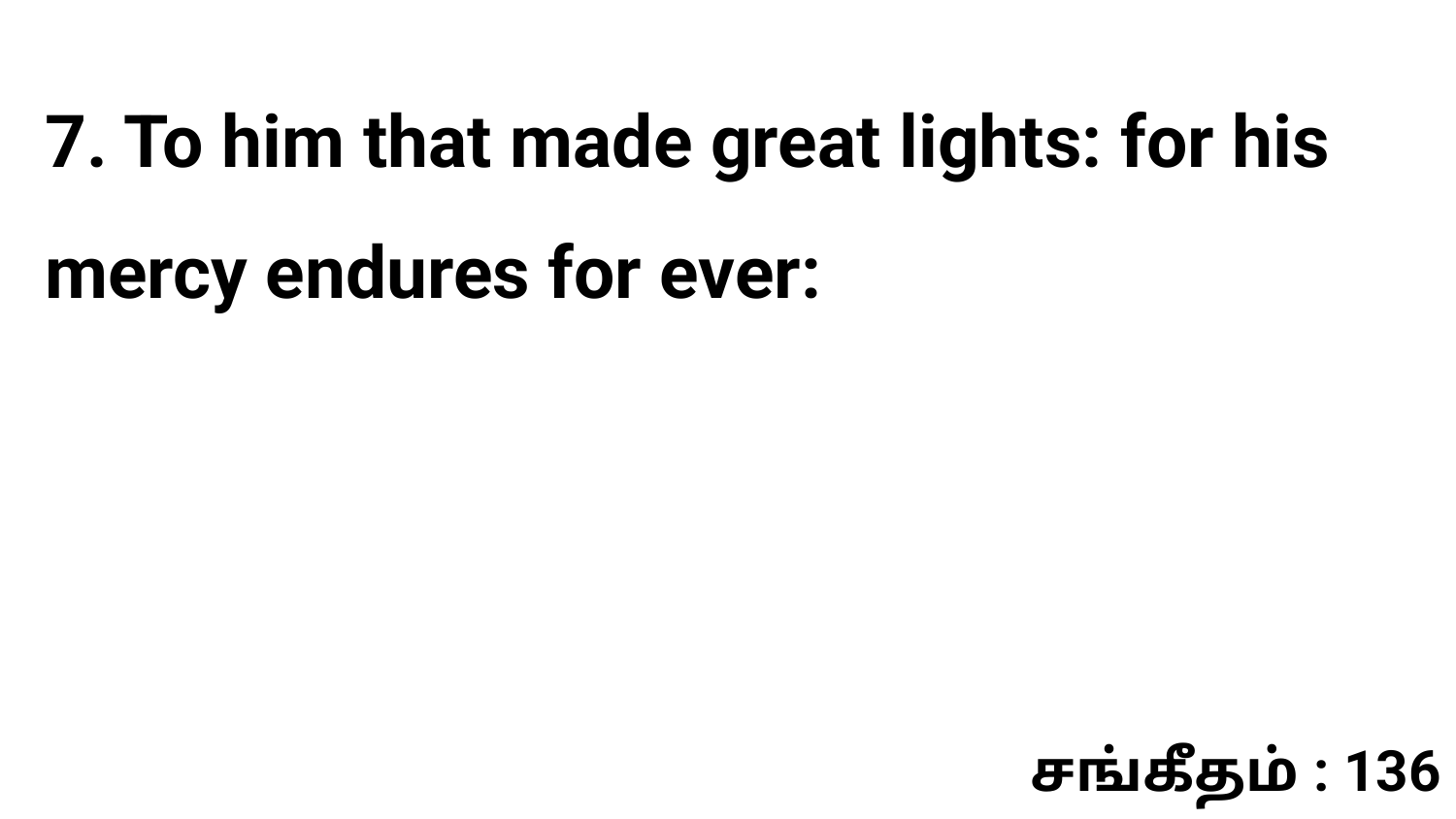

7. To him that made great lights: for his mercy endures for ever:
சங்கீதம் : 136